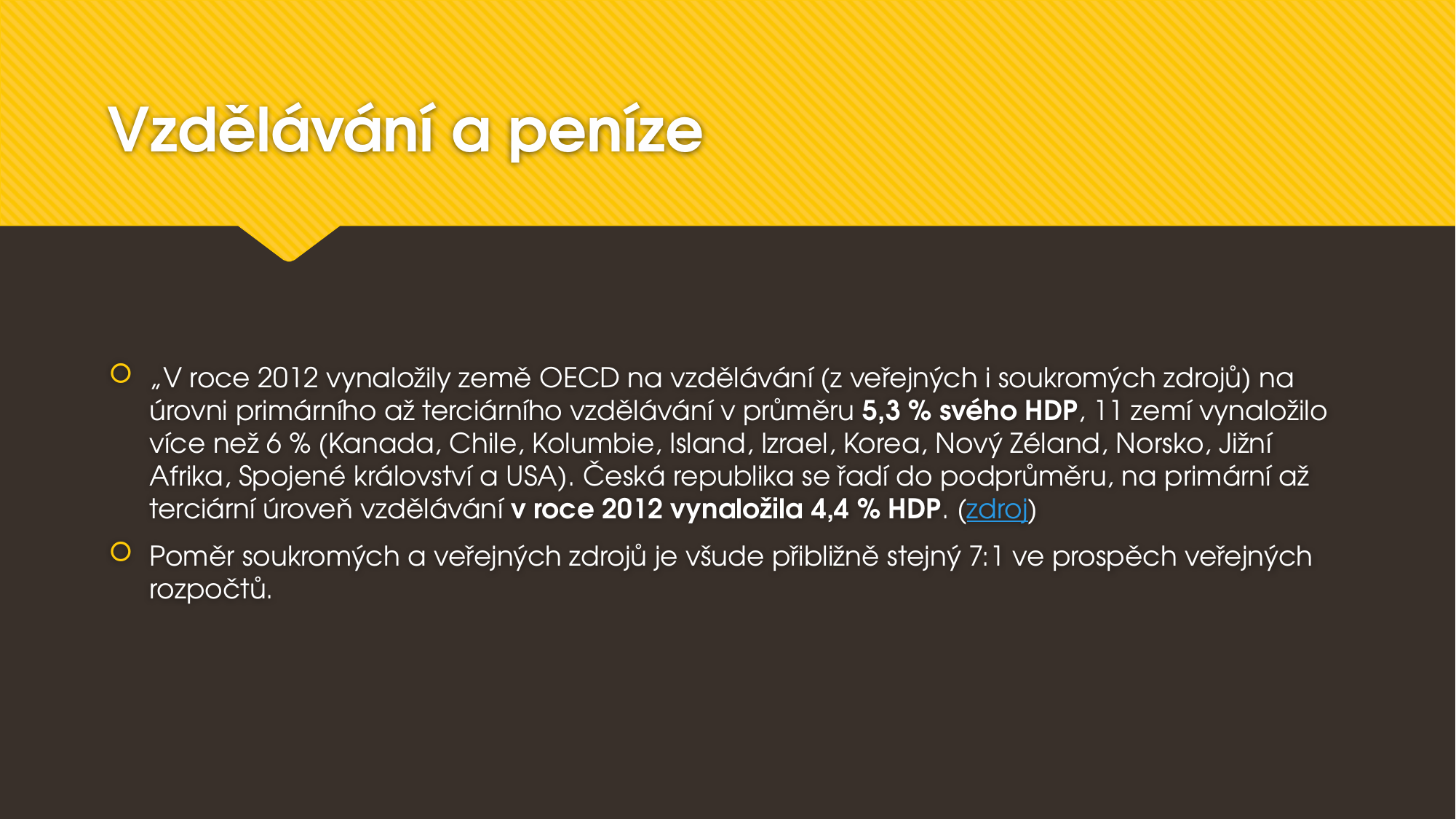

# Vzdělávání a peníze
„V roce 2012 vynaložily země OECD na vzdělávání (z veřejných i soukromých zdrojů) na úrovni primárního až terciárního vzdělávání v průměru 5,3 % svého HDP, 11 zemí vynaložilo více než 6 % (Kanada, Chile, Kolumbie, Island, Izrael, Korea, Nový Zéland, Norsko, Jižní Afrika, Spojené království a USA). Česká republika se řadí do podprůměru, na primární až terciární úroveň vzdělávání v roce 2012 vynaložila 4,4 % HDP. (zdroj)
Poměr soukromých a veřejných zdrojů je všude přibližně stejný 7:1 ve prospěch veřejných rozpočtů.